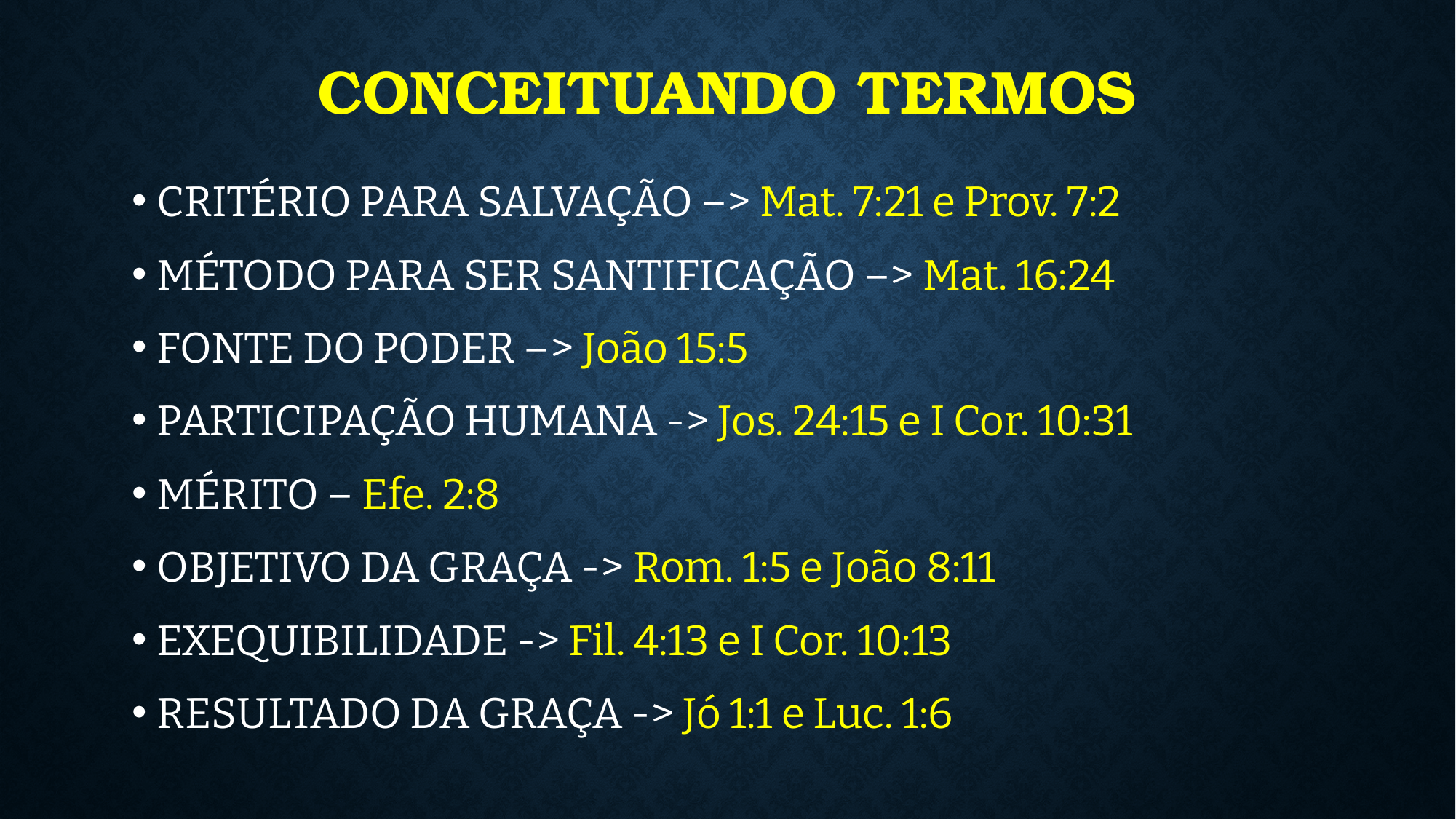

# CONCEITUANDO TERMOS
CRITÉRIO PARA SALVAÇÃO –> Mat. 7:21 e Prov. 7:2
MÉTODO PARA SER SANTIFICAÇÃO –> Mat. 16:24
FONTE DO PODER –> João 15:5
PARTICIPAÇÃO HUMANA -> Jos. 24:15 e I Cor. 10:31
MÉRITO – Efe. 2:8
OBJETIVO DA GRAÇA -> Rom. 1:5 e João 8:11
EXEQUIBILIDADE -> Fil. 4:13 e I Cor. 10:13
RESULTADO DA GRAÇA -> Jó 1:1 e Luc. 1:6